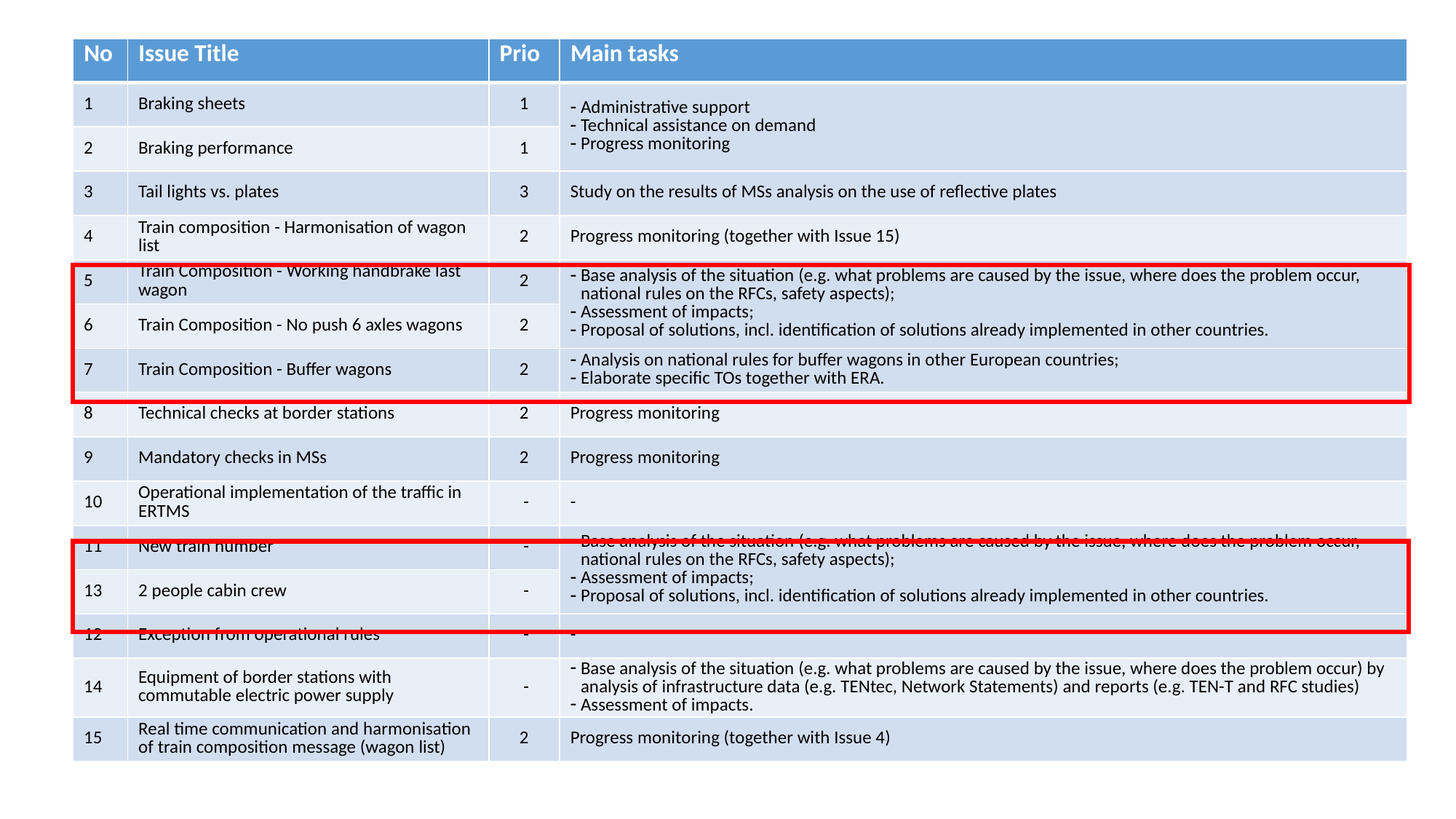

| No | Issue Title | Prio | Main tasks |
| --- | --- | --- | --- |
| 1 | Braking sheets | 1 | Administrative support Technical assistance on demand Progress monitoring |
| 2 | Braking performance | 1 |  |
| 3 | Tail lights vs. plates | 3 | Study on the results of MSs analysis on the use of reflective plates |
| 4 | Train composition - Harmonisation of wagon list | 2 | Progress monitoring (together with Issue 15) |
| 5 | Train Composition - Working handbrake last wagon | 2 | Base analysis of the situation (e.g. what problems are caused by the issue, where does the problem occur, national rules on the RFCs, safety aspects); Assessment of impacts; Proposal of solutions, incl. identification of solutions already implemented in other countries. |
| 6 | Train Composition - No push 6 axles wagons | 2 |  |
| 7 | Train Composition - Buffer wagons | 2 | Analysis on national rules for buffer wagons in other European countries; Elaborate specific TOs together with ERA. |
| 8 | Technical checks at border stations | 2 | Progress monitoring |
| 9 | Mandatory checks in MSs | 2 | Progress monitoring |
| 10 | Operational implementation of the traffic in ERTMS | - | - |
| 11 | New train number | - | Base analysis of the situation (e.g. what problems are caused by the issue, where does the problem occur, national rules on the RFCs, safety aspects); Assessment of impacts; Proposal of solutions, incl. identification of solutions already implemented in other countries. |
| 13 | 2 people cabin crew | - |  |
| 12 | Exception from operational rules | - | - |
| 14 | Equipment of border stations with commutable electric power supply | - | Base analysis of the situation (e.g. what problems are caused by the issue, where does the problem occur) by analysis of infrastructure data (e.g. TENtec, Network Statements) and reports (e.g. TEN-T and RFC studies) Assessment of impacts. |
| 15 | Real time communication and harmonisation of train composition message (wagon list) | 2 | Progress monitoring (together with Issue 4) |